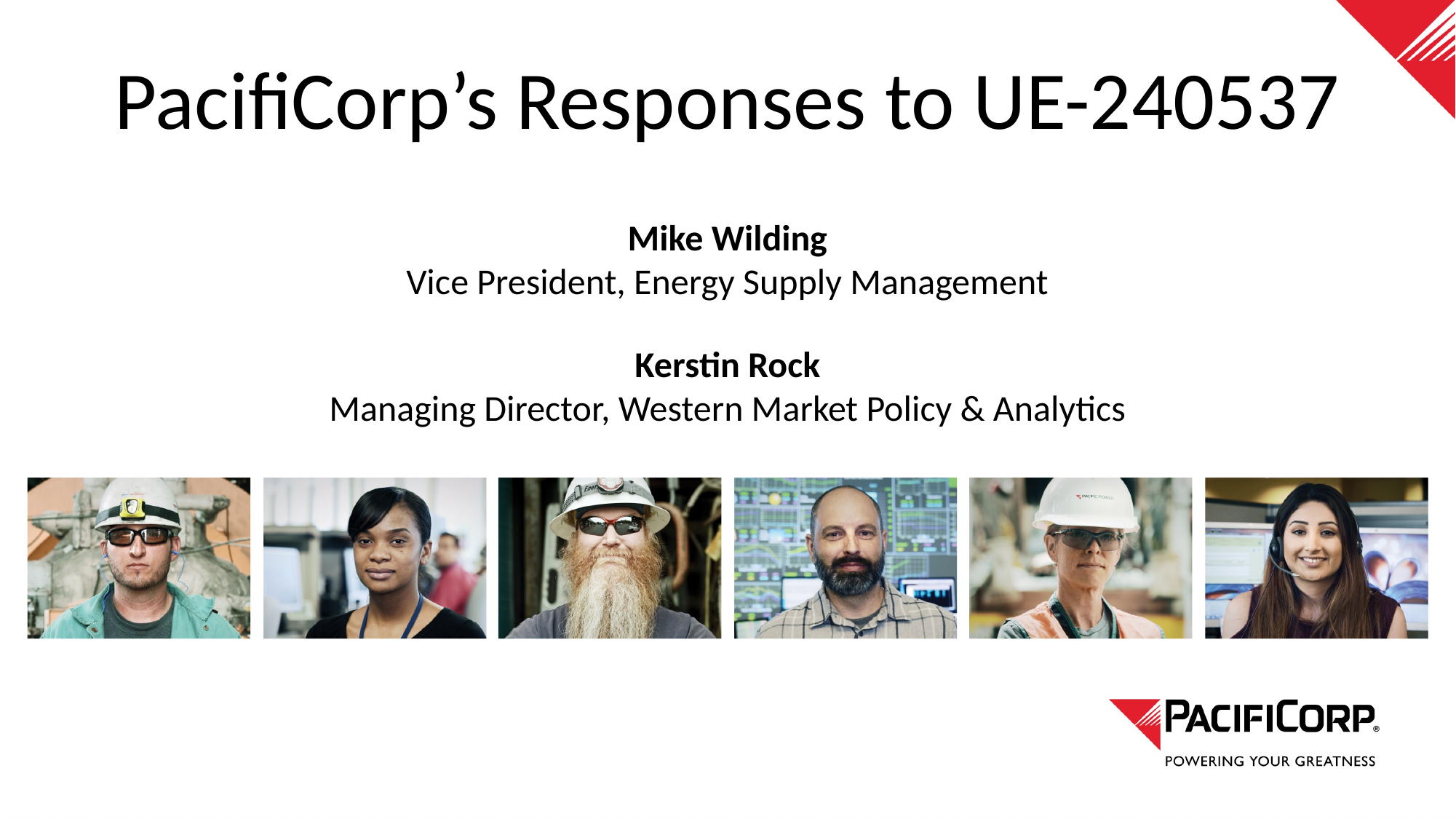

# PacifiCorp’s Responses to UE-240537
Mike Wilding
Vice President, Energy Supply Management
Kerstin Rock
Managing Director, Western Market Policy & Analytics